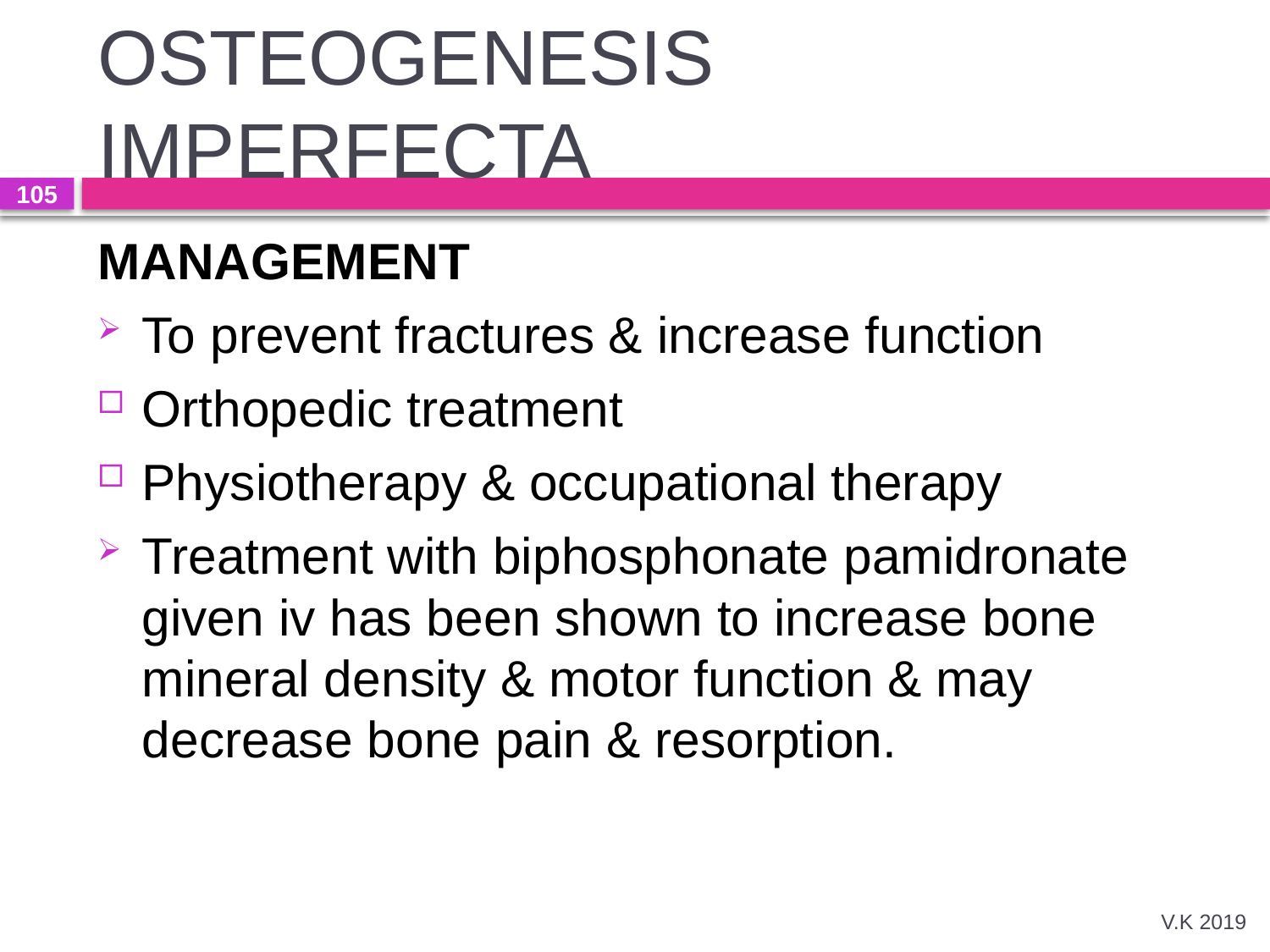

# OSTEOGENESIS IMPERFECTA
105
MANAGEMENT
To prevent fractures & increase function
Orthopedic treatment
Physiotherapy & occupational therapy
Treatment with biphosphonate pamidronate given iv has been shown to increase bone mineral density & motor function & may decrease bone pain & resorption.

V.K 2019